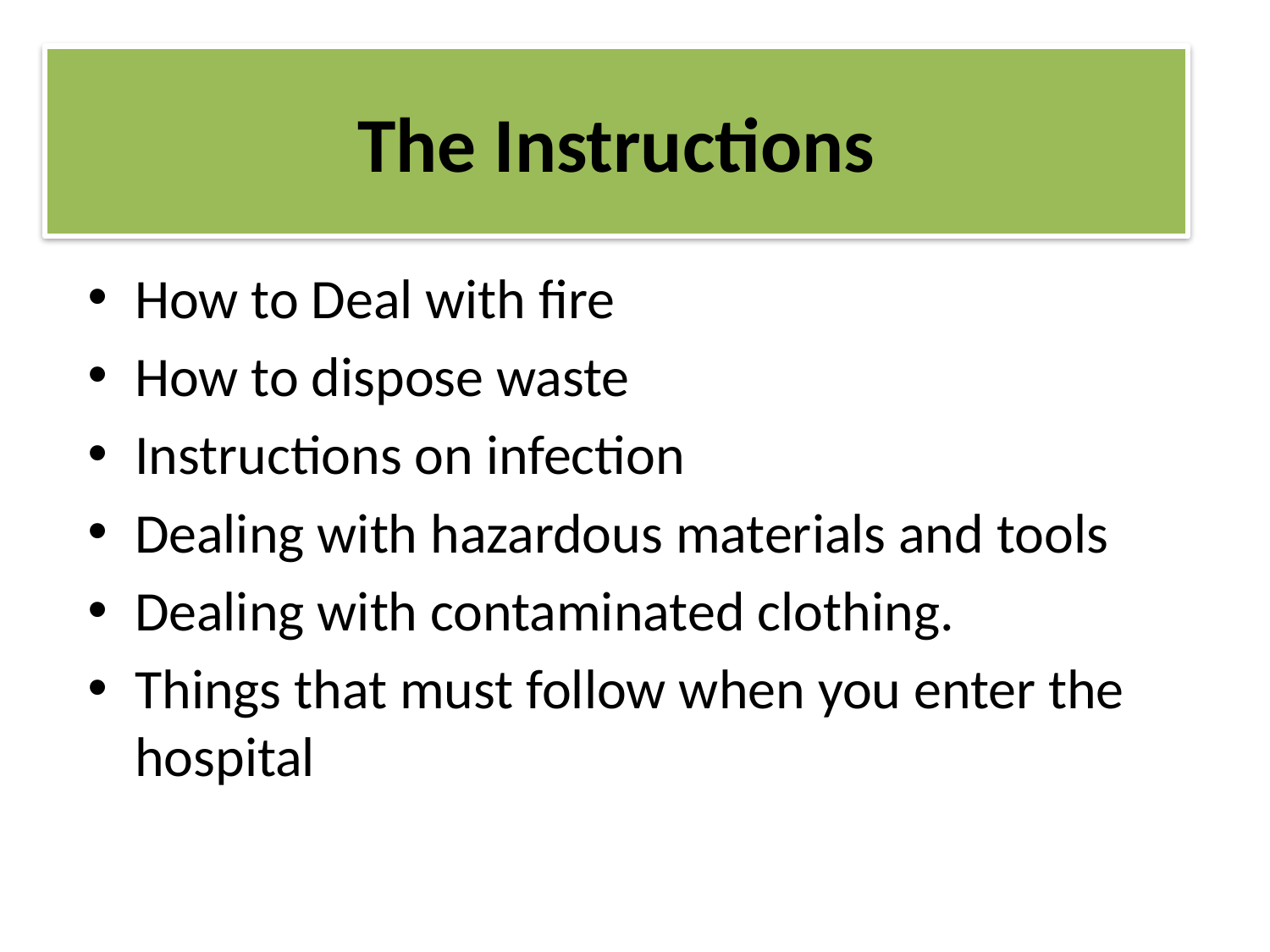

The Instructions
How to Deal with fire
How to dispose waste
Instructions on infection
Dealing with hazardous materials and tools
Dealing with contaminated clothing.
Things that must follow when you enter the hospital